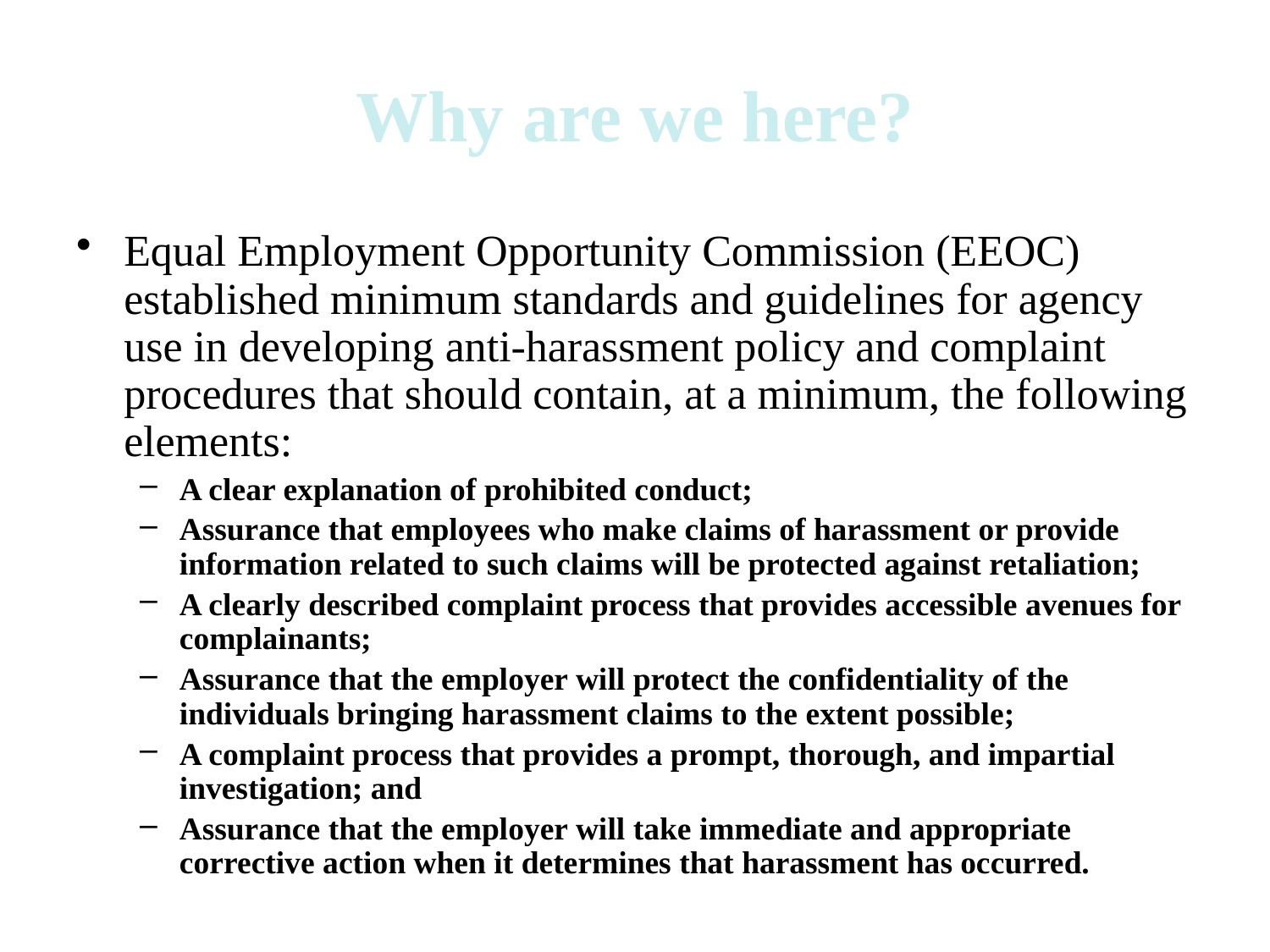

Why are we here?
Equal Employment Opportunity Commission (EEOC) established minimum standards and guidelines for agency use in developing anti-harassment policy and complaint procedures that should contain, at a minimum, the following elements:
A clear explanation of prohibited conduct;
Assurance that employees who make claims of harassment or provide information related to such claims will be protected against retaliation;
A clearly described complaint process that provides accessible avenues for complainants;
Assurance that the employer will protect the confidentiality of the individuals bringing harassment claims to the extent possible;
A complaint process that provides a prompt, thorough, and impartial investigation; and
Assurance that the employer will take immediate and appropriate corrective action when it determines that harassment has occurred.